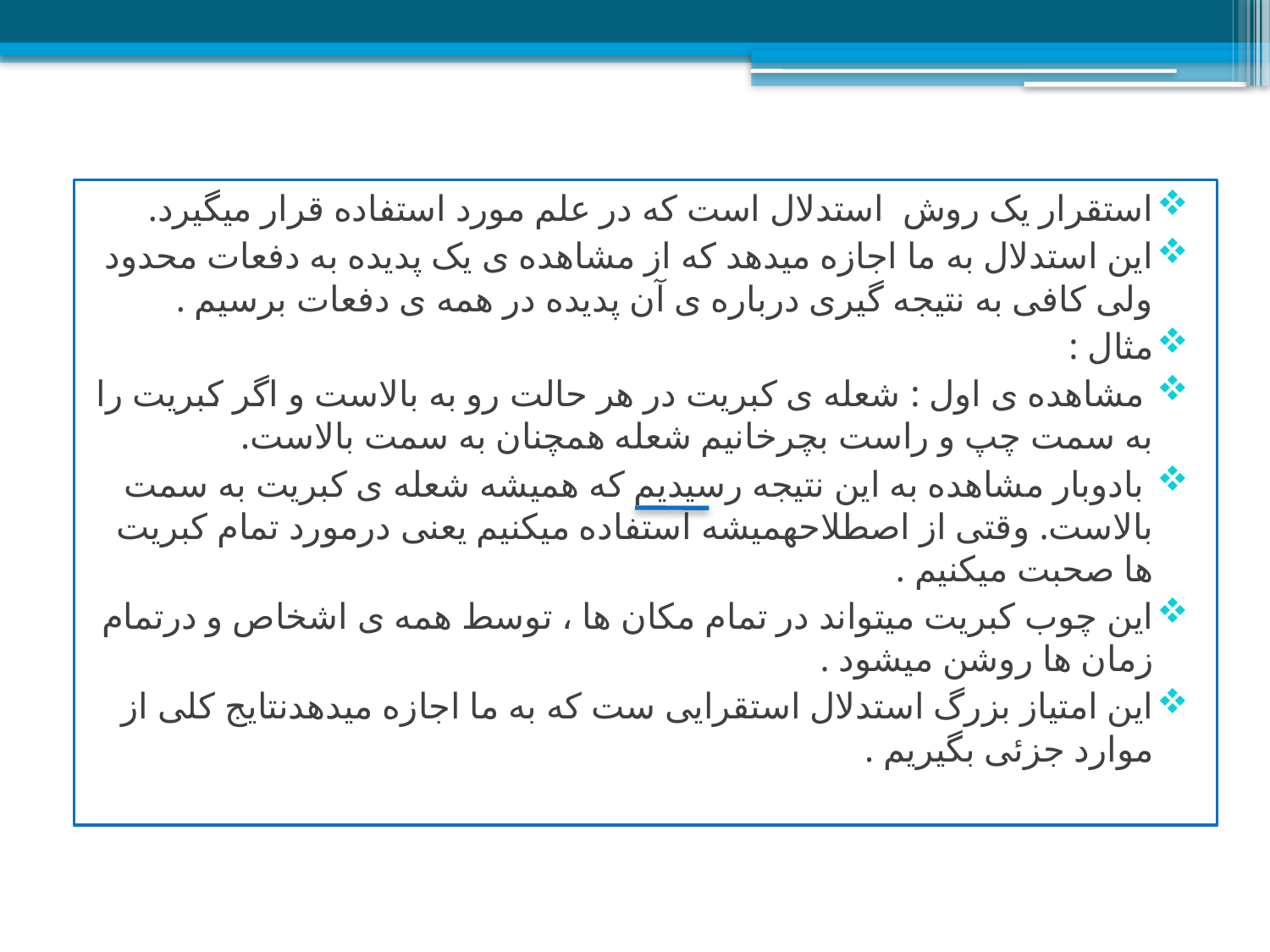

استقرار یک روش  استدلال است که در علم مورد استفاده قرار میگیرد.
این استدلال به ما اجازه میدهد که از مشاهده ی یک پدیده به دفعات محدود ولی کافی به نتیجه گیری درباره ی آن پدیده در همه ی دفعات برسیم .
مثال :
 مشاهده ی اول : شعله ی کبریت در هر حالت رو به بالاست و اگر کبریت را به سمت چپ و راست بچرخانیم شعله همچنان به سمت بالاست.
 بادوبار مشاهده به این نتیجه رسیدیم که همیشه شعله ی کبریت به سمت بالاست. وقتی از اصطلاحهمیشه استفاده میکنیم یعنی درمورد تمام کبریت ها صحبت میکنیم .
این چوب کبریت میتواند در تمام مکان ها ، توسط همه ی اشخاص و درتمام زمان ها روشن میشود .
این امتیاز بزرگ استدلال استقرایی ست که به ما اجازه میدهدنتایج کلی از موارد جزئی بگیریم .